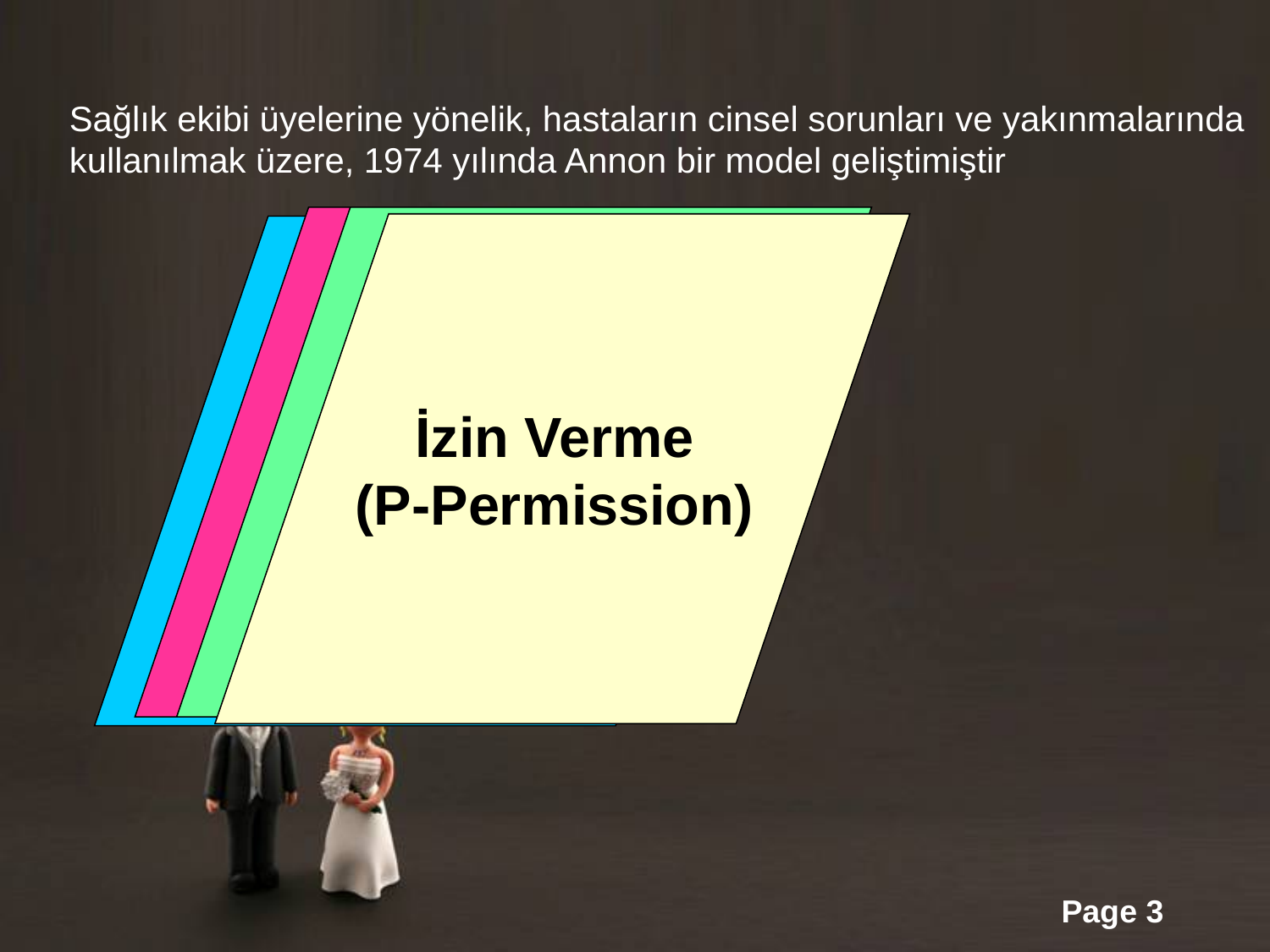

Sağlık ekibi üyelerine yönelik, hastaların cinsel sorunları ve yakınmalarında
kullanılmak üzere, 1974 yılında Annon bir model geliştimiştir
Sınırlı Bilgi
(LI- Limited Information)
Özel Öneriler
( SSSpecific Suggestions)
İzin Verme
(P-Permission)
Yoğun Tedavi
(ITIntensive Therapy)